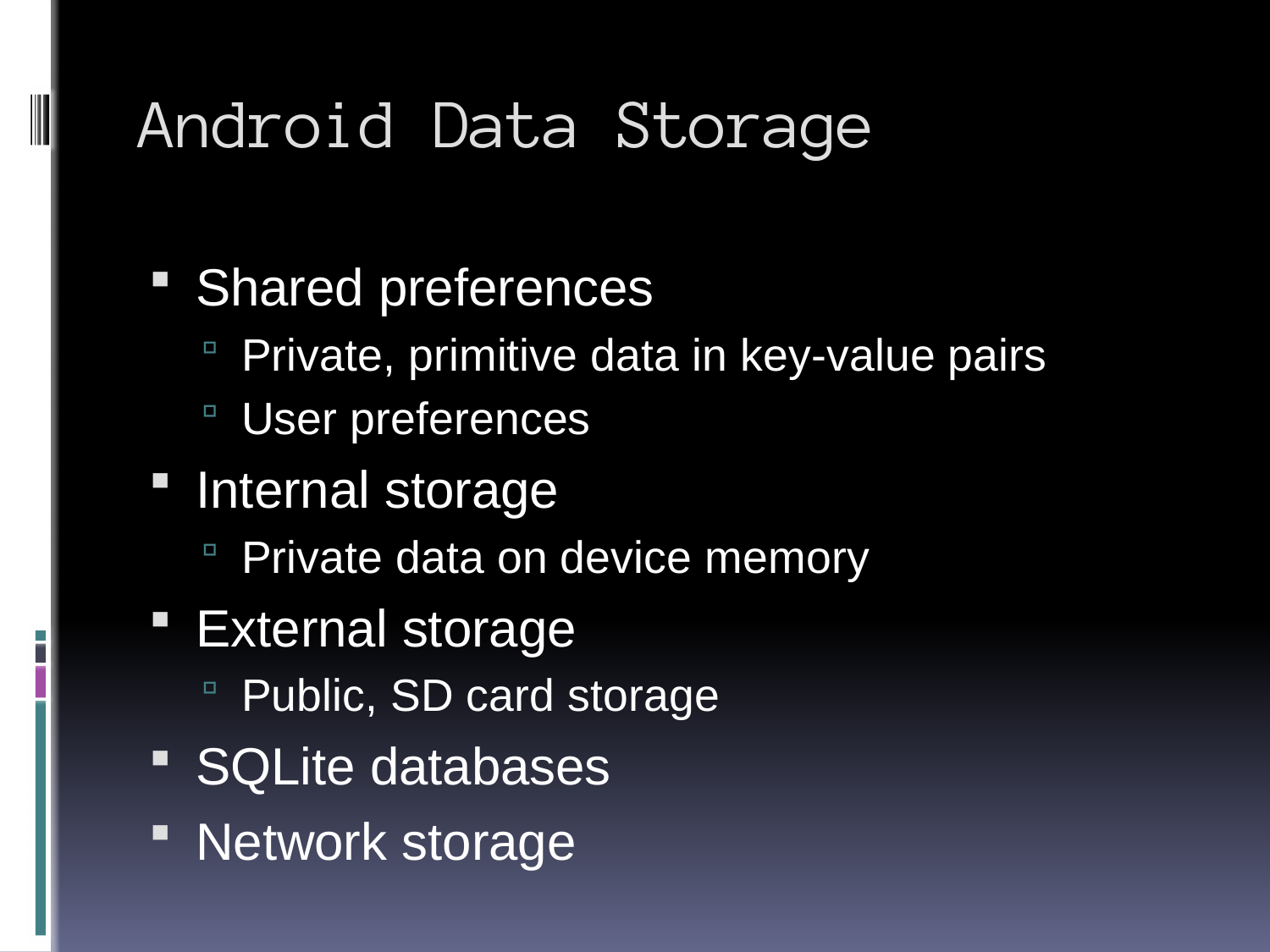

# Android Data Storage
Shared preferences
Private, primitive data in key-value pairs
User preferences
Internal storage
Private data on device memory
External storage
Public, SD card storage
SQLite databases
Network storage